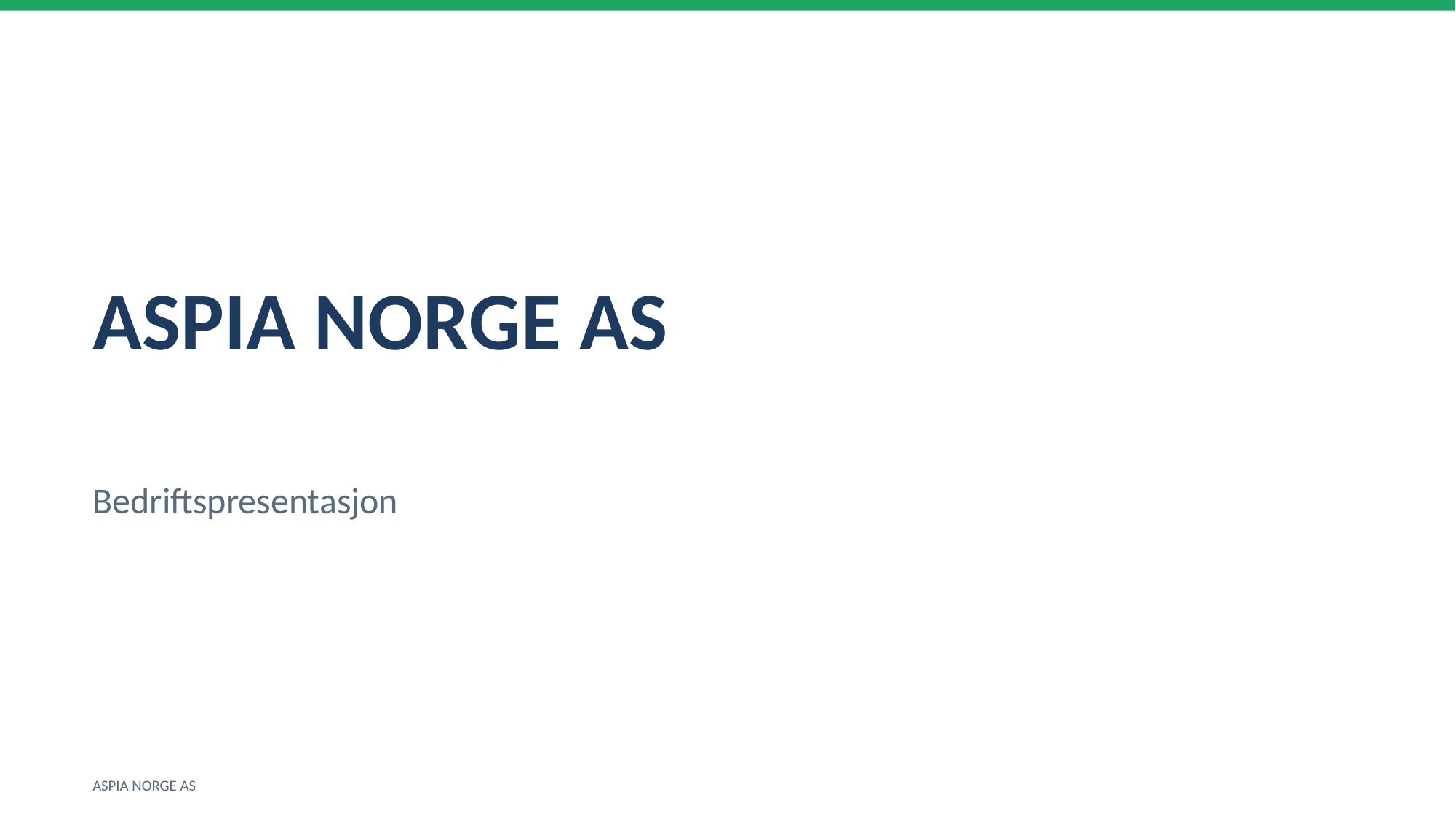

ASPIA NORGE AS
Bedriftspresentasjon
ASPIA NORGE AS